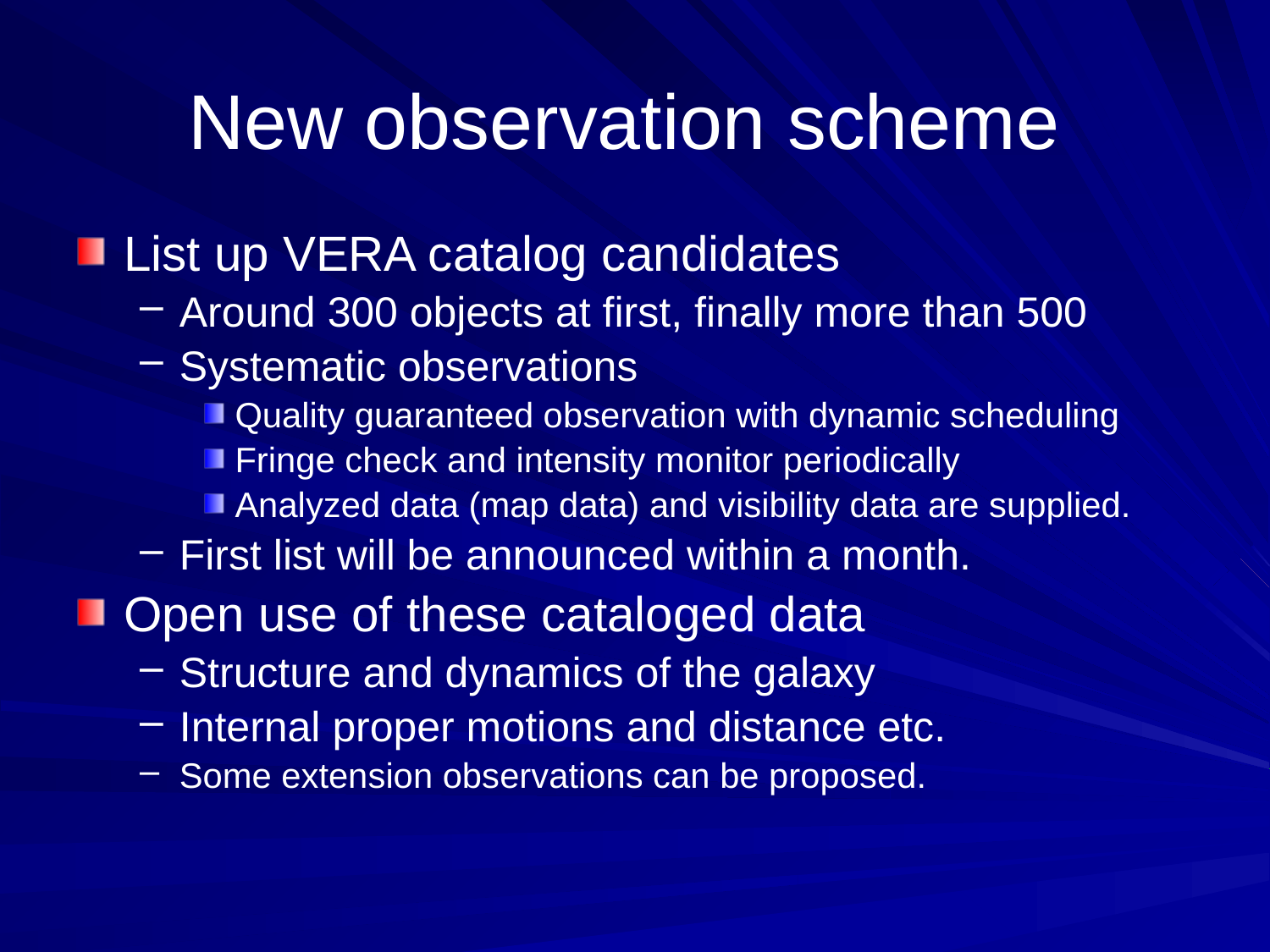

# New observation scheme
List up VERA catalog candidates
Around 300 objects at first, finally more than 500
Systematic observations
Quality guaranteed observation with dynamic scheduling
Fringe check and intensity monitor periodically
Analyzed data (map data) and visibility data are supplied.
First list will be announced within a month.
Open use of these cataloged data
Structure and dynamics of the galaxy
Internal proper motions and distance etc.
Some extension observations can be proposed.